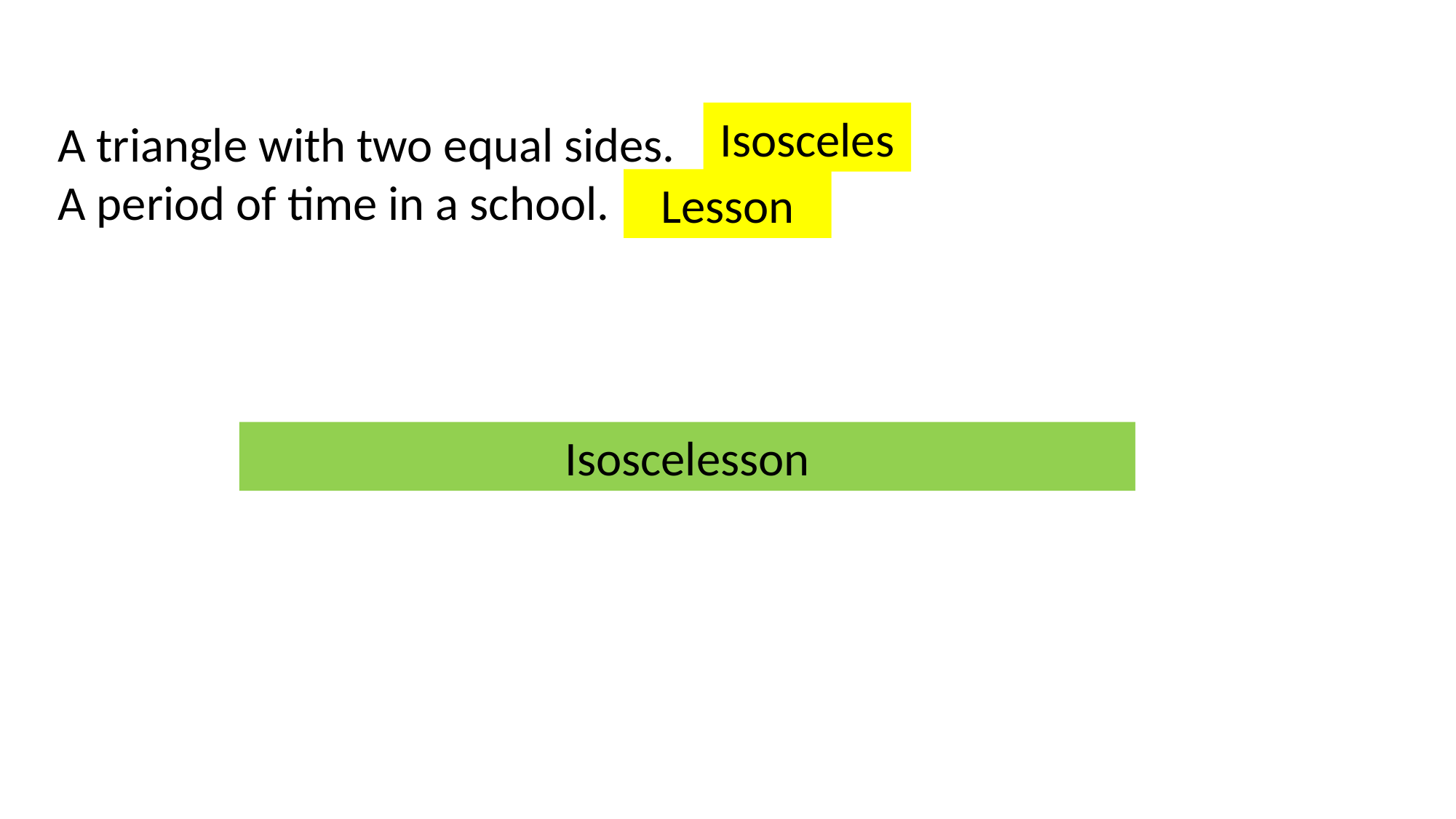

Isosceles
A triangle with two equal sides.
A period of time in a school.
Lesson
Isoscelesson